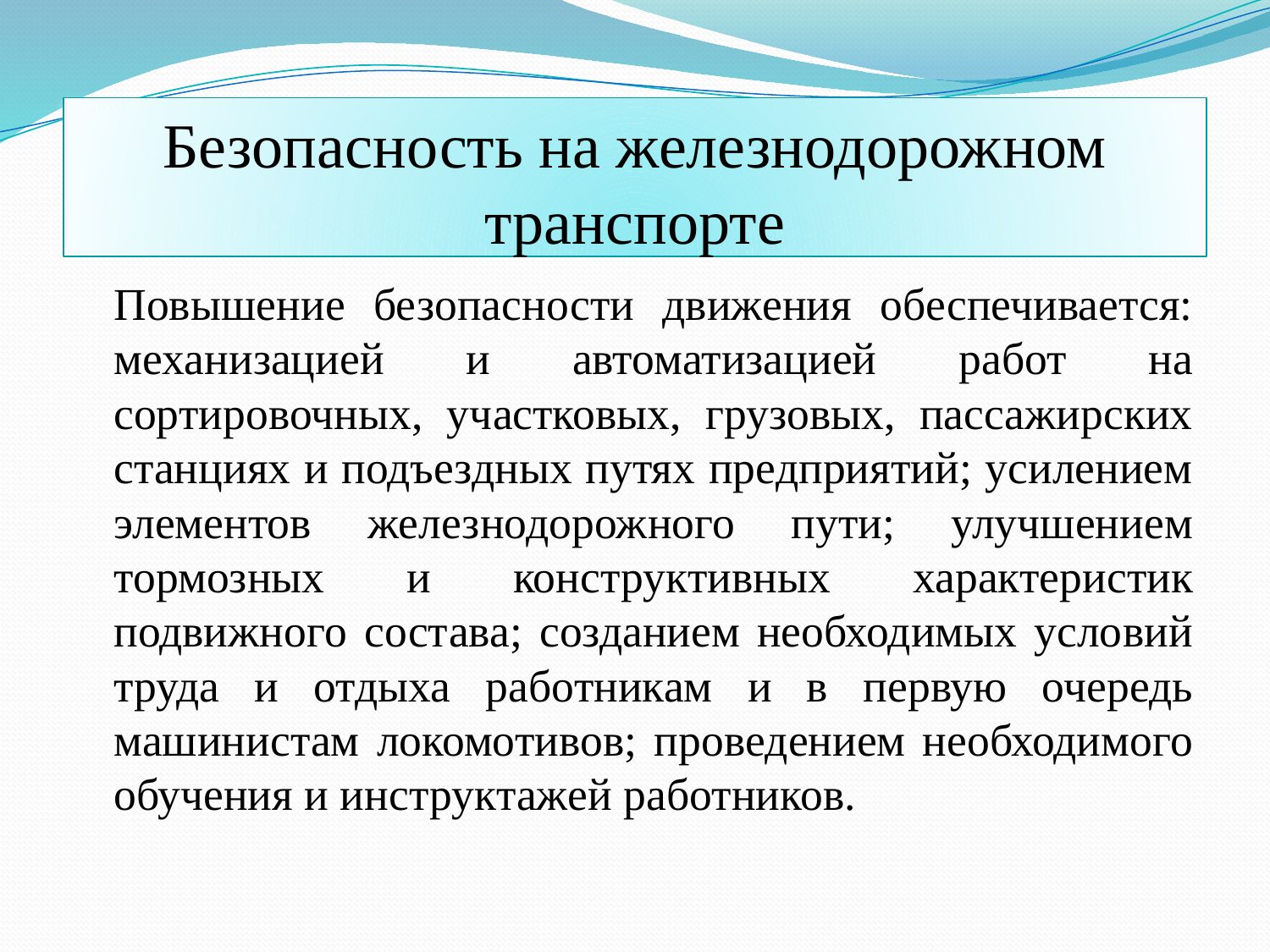

# Безопасность на железнодорожном транспорте
		Повышение безопасности движения обеспечивается: механизацией и автоматизацией работ на сортировочных, участковых, грузовых, пассажирских станциях и подъездных путях предприятий; усилением элементов железнодорожного пути; улучшением тормозных и конструктивных характеристик подвижного состава; созданием необходимых условий труда и отдыха работникам и в первую очередь машинистам локомотивов; проведением необходимого обучения и инструктажей работников.